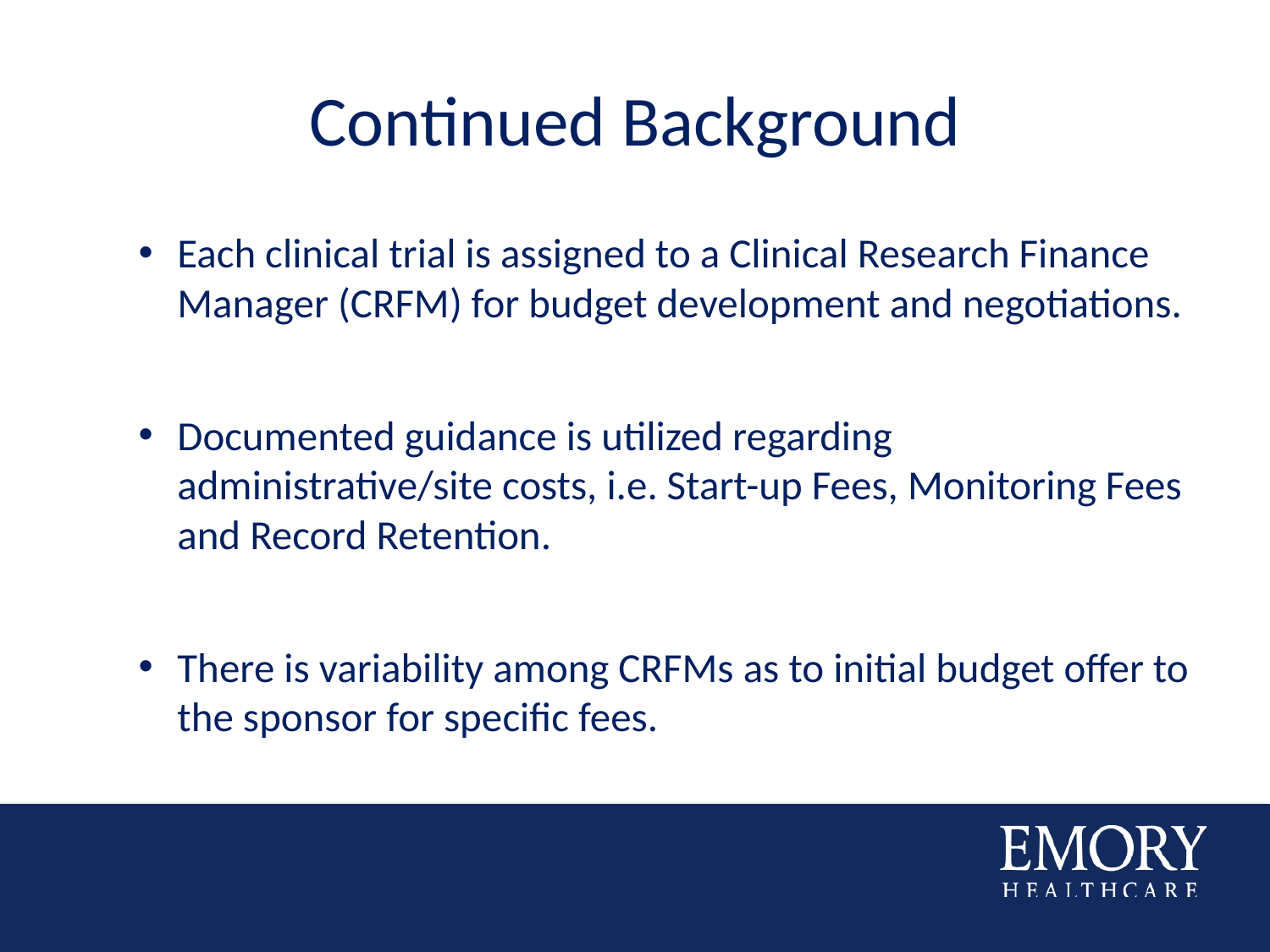

# Continued Background
Each clinical trial is assigned to a Clinical Research Finance Manager (CRFM) for budget development and negotiations.

Documented guidance is utilized regarding administrative/site costs, i.e. Start-up Fees, Monitoring Fees and Record Retention.

There is variability among CRFMs as to initial budget offer to the sponsor for specific fees.